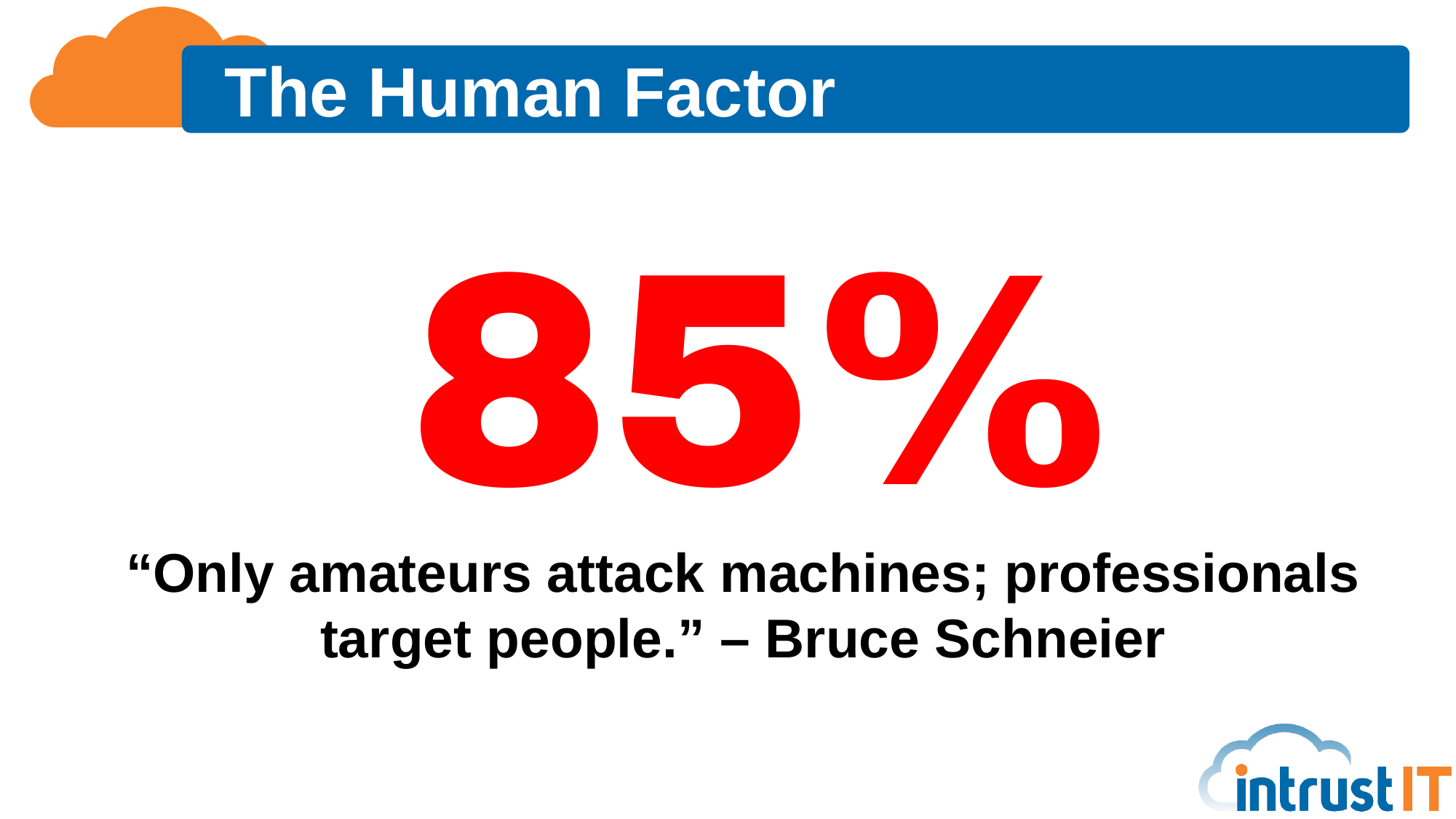

# The Human Factor

85%
“Only amateurs attack machines; professionals target people.” – Bruce Schneier